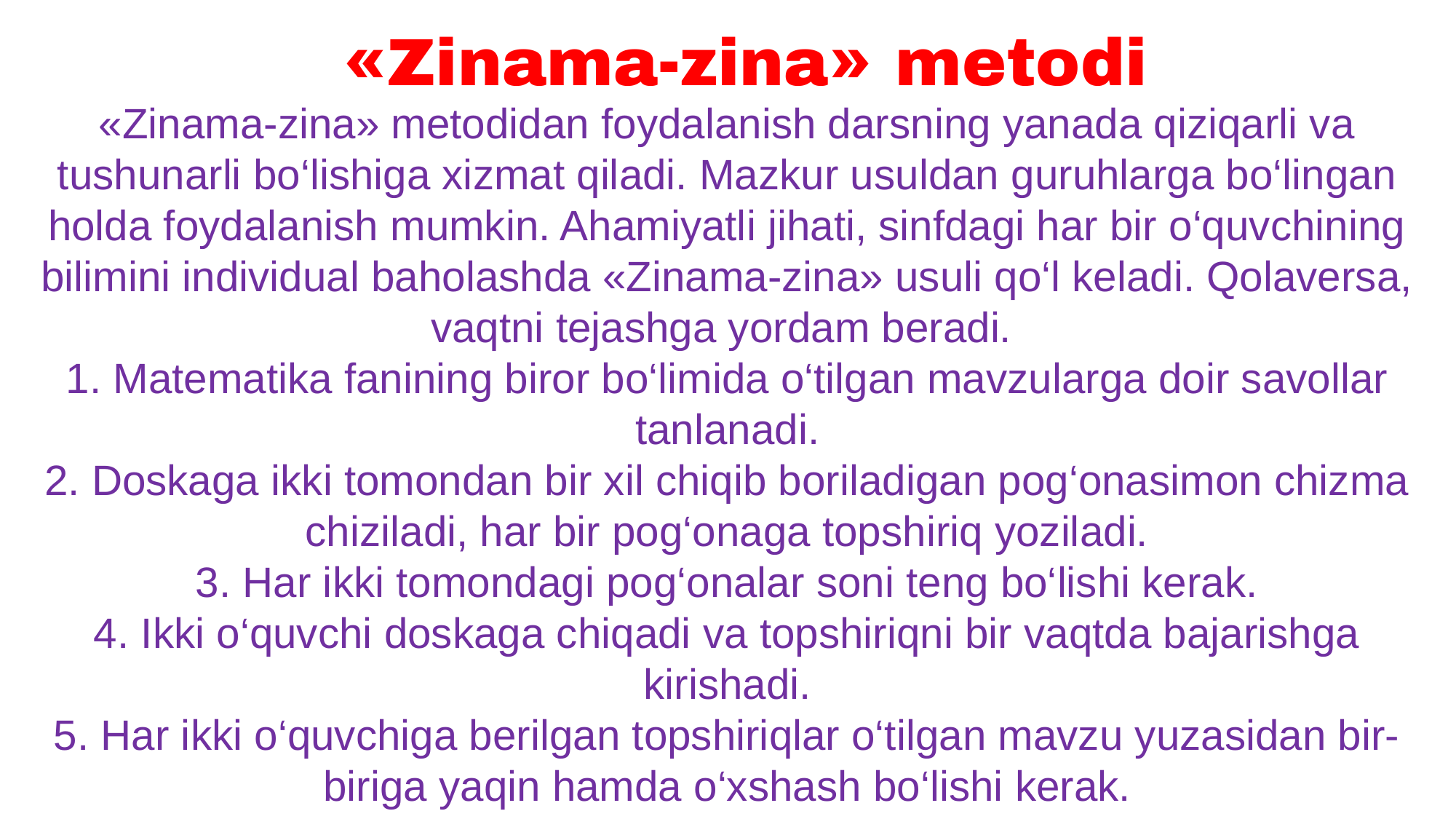

# «Zinama-zina» metodi
«Zinama-zina» metodidan foydalanish darsning yanada qiziqarli va tushunarli bo‘lishiga xizmat qiladi. Mazkur usuldan guruhlarga bo‘lingan holda foydalanish mumkin. Ahamiyatli jihati, sinfdagi har bir o‘quvchining bilimini individual baholashda «Zinama-zina» usuli qo‘l keladi. Qolaversa, vaqtni tejashga yordam beradi.
1. Matematika fanining biror bo‘limida o‘tilgan mavzularga doir savollar tanlanadi.
2. Doskaga ikki tomondan bir xil chiqib boriladigan pog‘onasimon chizma chiziladi, har bir pog‘onaga topshiriq yoziladi.
3. Har ikki tomondagi pog‘onalar soni teng bo‘lishi kerak.
4. Ikki o‘quvchi doskaga chiqadi va topshiriqni bir vaqtda bajarishga kirishadi.
5. Har ikki o‘quvchiga berilgan topshiriqlar o‘tilgan mavzu yuzasidan bir-biriga yaqin hamda o‘xshash bo‘lishi kerak.